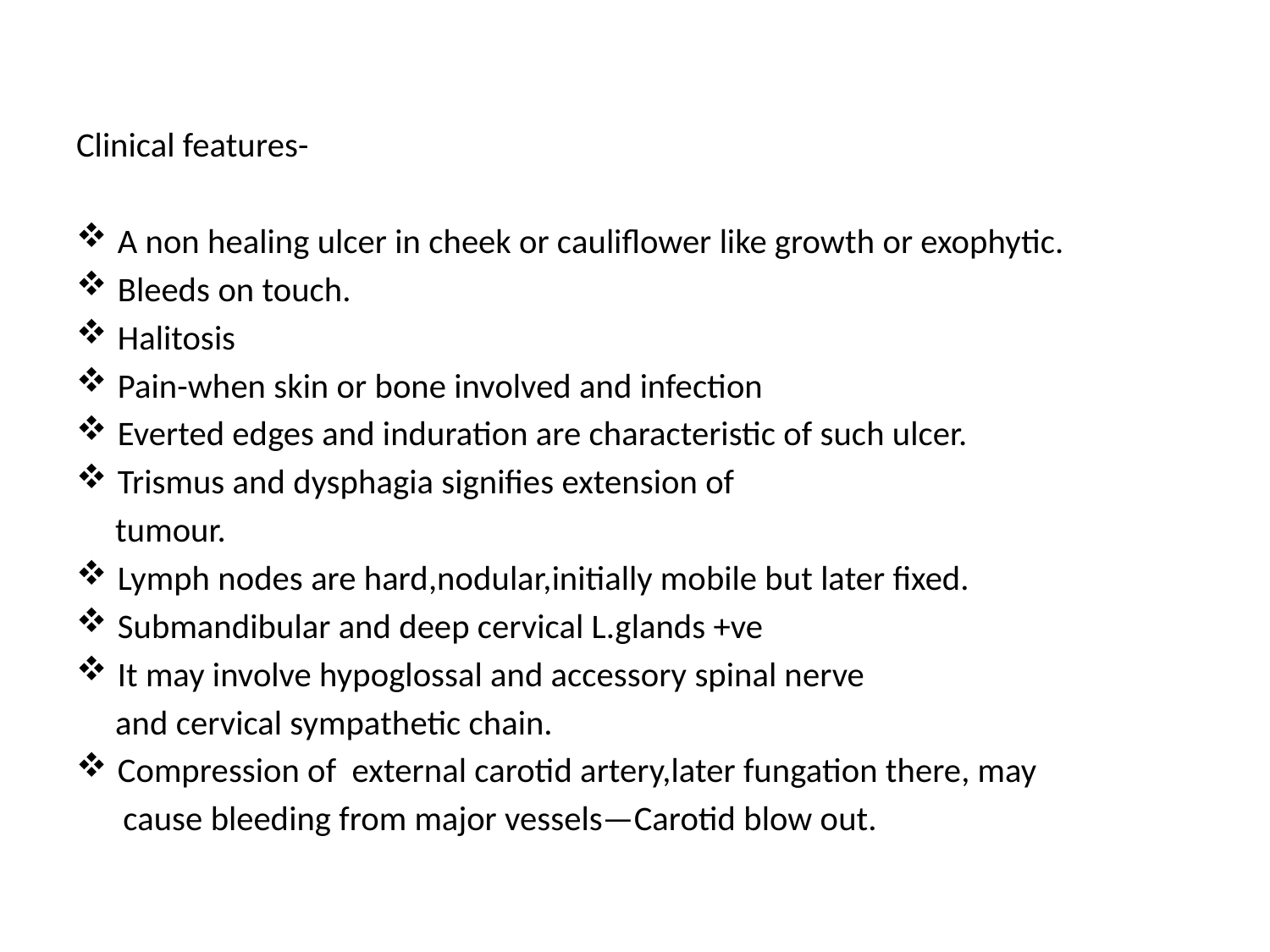

Clinical features-

A non healing ulcer in cheek or cauliflower like growth or exophytic.
Bleeds on touch.
Halitosis
Pain-when skin or bone involved and infection
Everted edges and induration are characteristic of such ulcer.
Trismus and dysphagia signifies extension of
     tumour.
Lymph nodes are hard,nodular,initially mobile but later fixed.
Submandibular and deep cervical L.glands +ve
It may involve hypoglossal and accessory spinal nerve
     and cervical sympathetic chain.
Compression of  external carotid artery,later fungation there, may
      cause bleeding from major vessels—Carotid blow out.